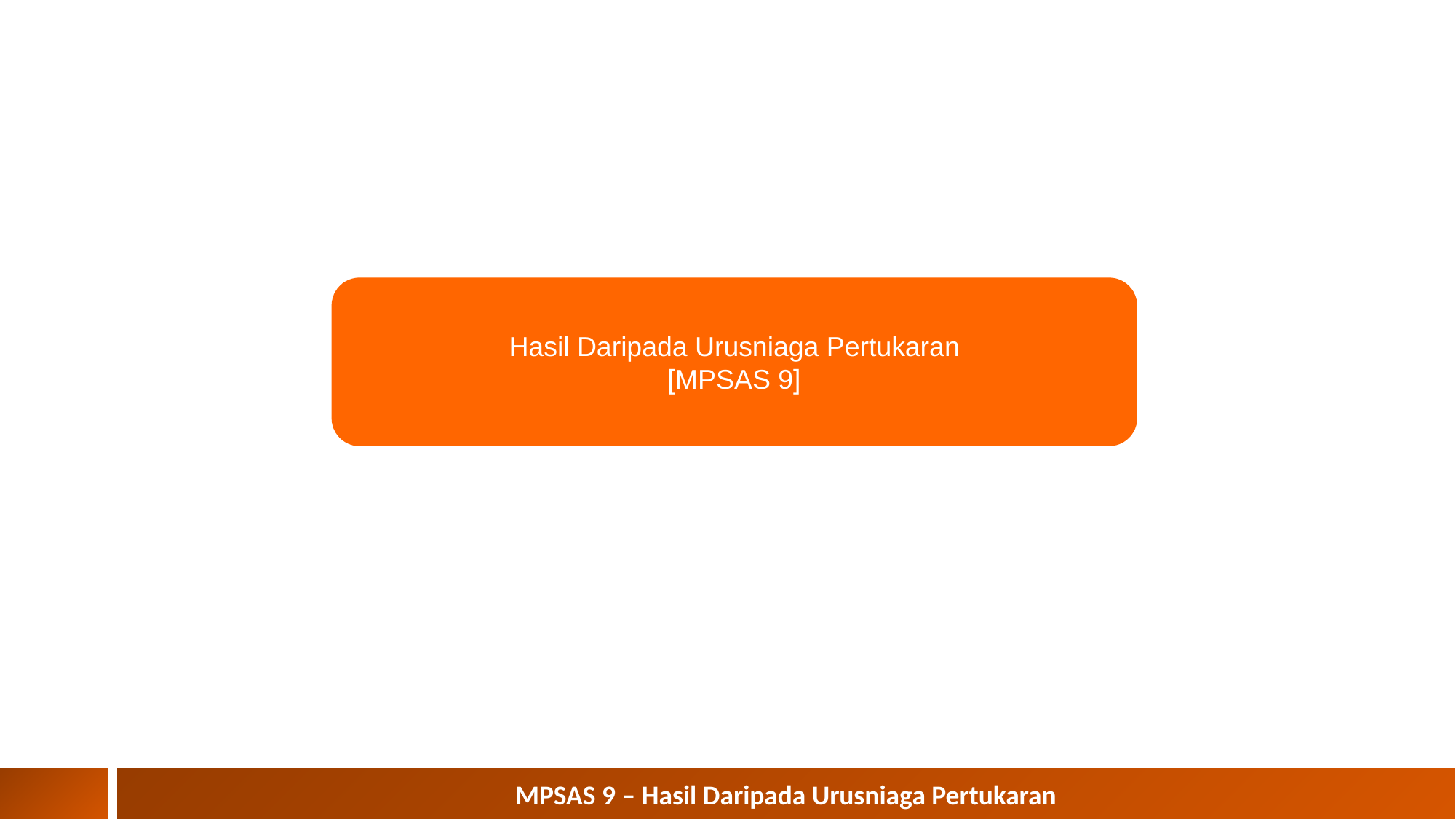

Hasil Daripada Urusniaga Pertukaran
[MPSAS 9]

MPSAS 9 – Hasil Daripada Urusniaga Pertukaran